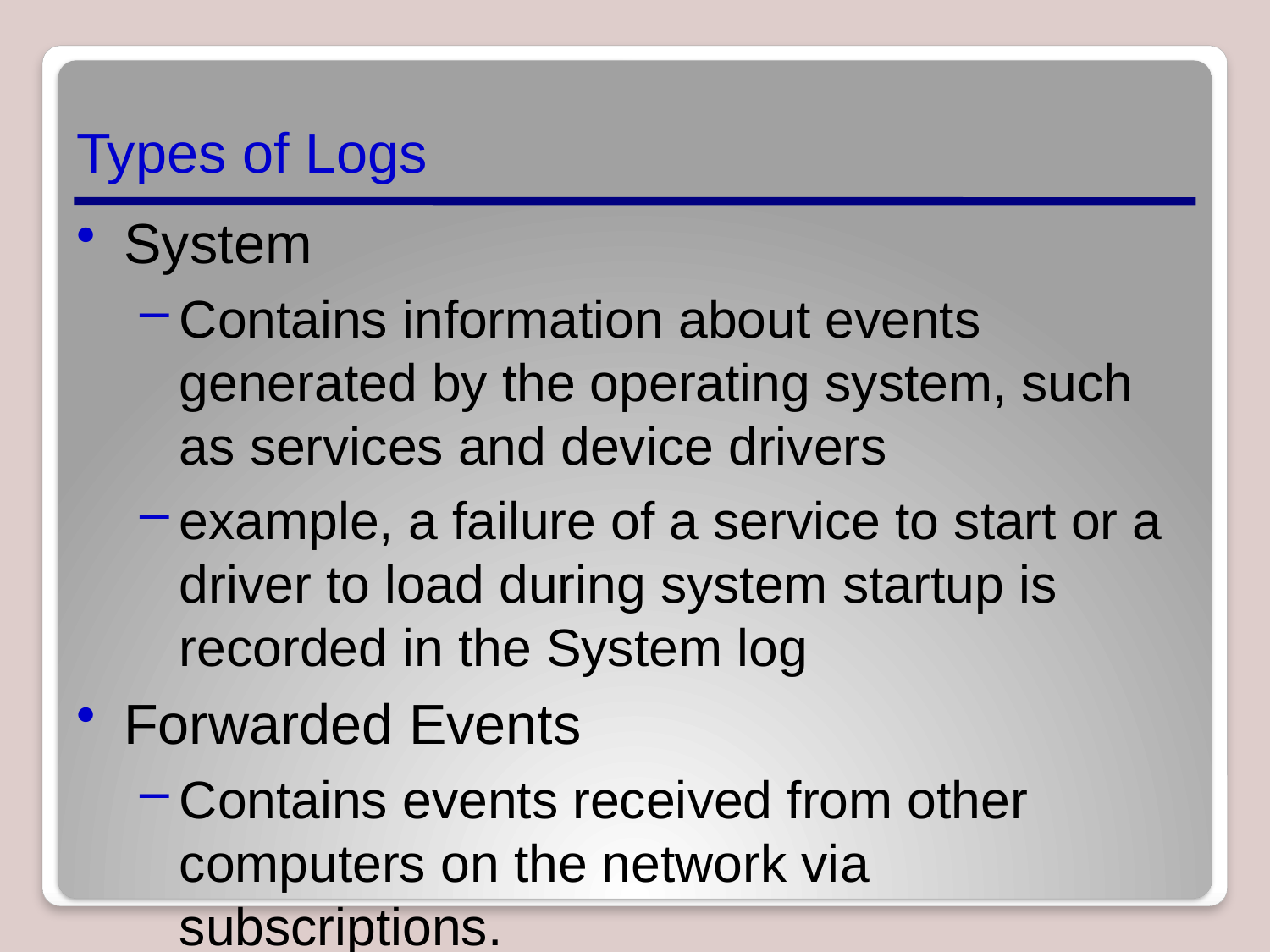

# Types of Logs
System
Contains information about events generated by the operating system, such as services and device drivers
example, a failure of a service to start or a driver to load during system startup is recorded in the System log
Forwarded Events
Contains events received from other computers on the network via subscriptions.